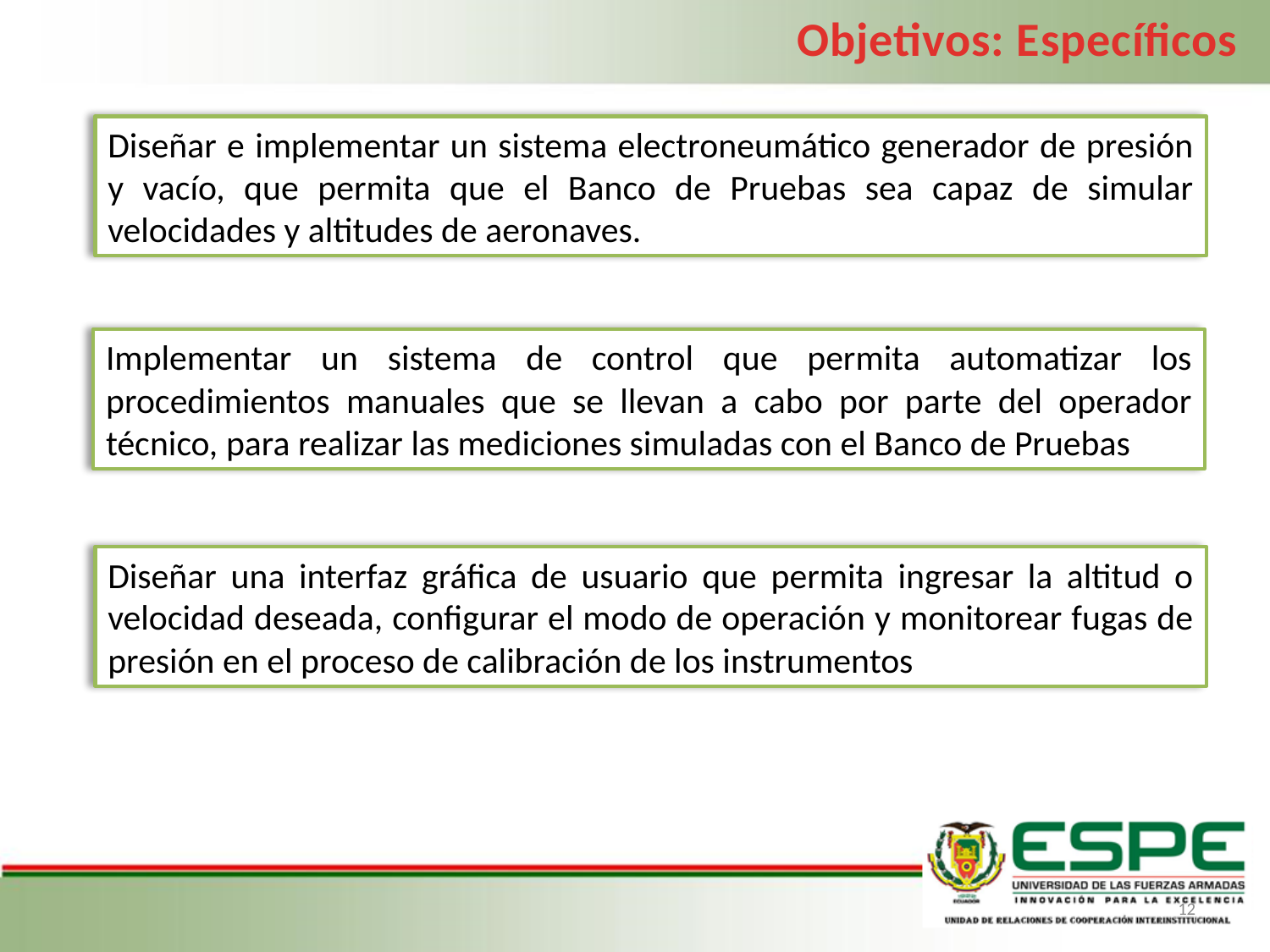

Objetivos: Específicos
Diseñar e implementar un sistema electroneumático generador de presión y vacío, que permita que el Banco de Pruebas sea capaz de simular velocidades y altitudes de aeronaves.
Implementar un sistema de control que permita automatizar los procedimientos manuales que se llevan a cabo por parte del operador técnico, para realizar las mediciones simuladas con el Banco de Pruebas
Diseñar una interfaz gráfica de usuario que permita ingresar la altitud o velocidad deseada, configurar el modo de operación y monitorear fugas de presión en el proceso de calibración de los instrumentos
12